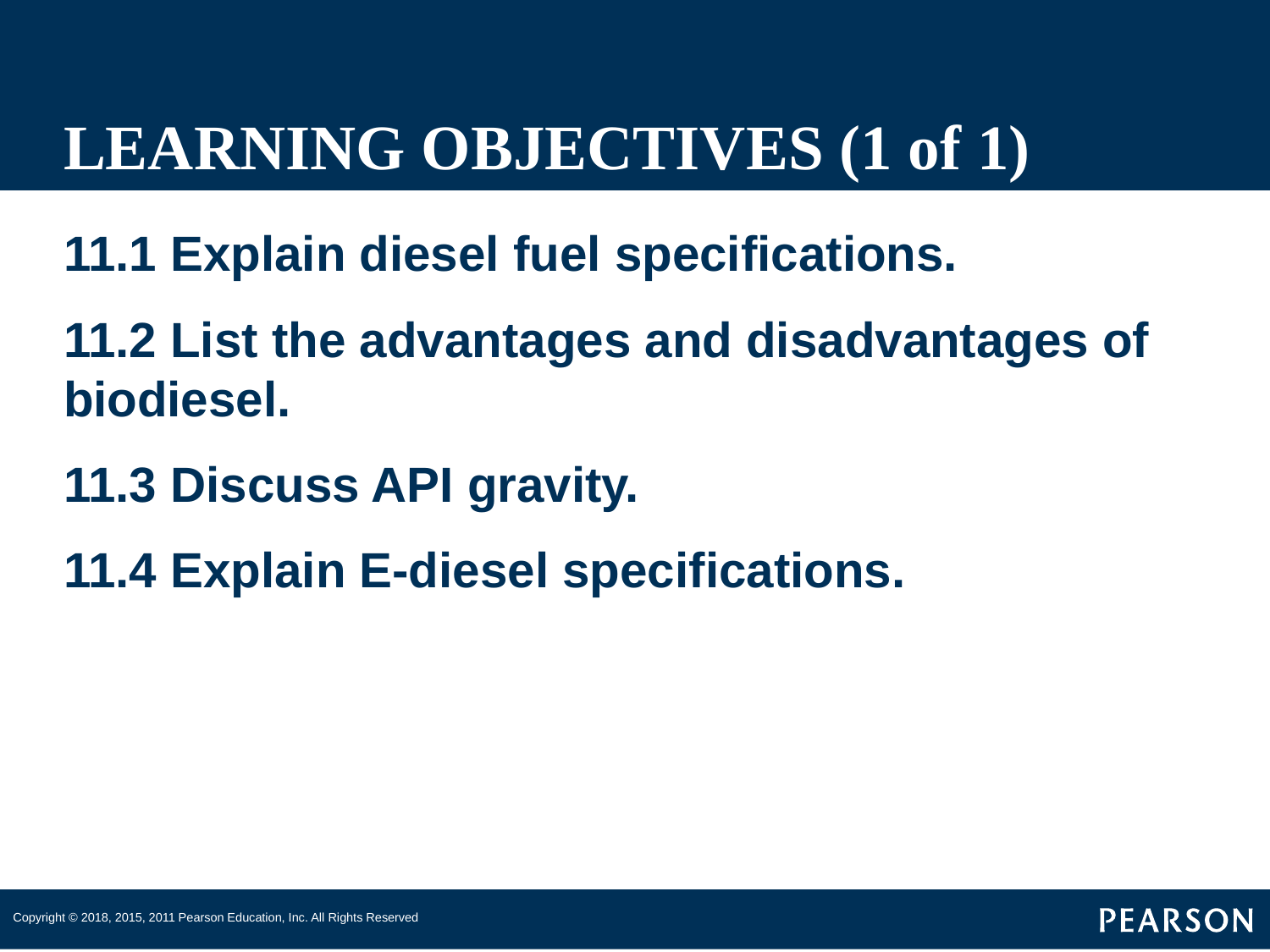

# LEARNING OBJECTIVES (1 of 1)
11.1 Explain diesel fuel specifications.
11.2 List the advantages and disadvantages of biodiesel.
11.3 Discuss API gravity.
11.4 Explain E-diesel specifications.